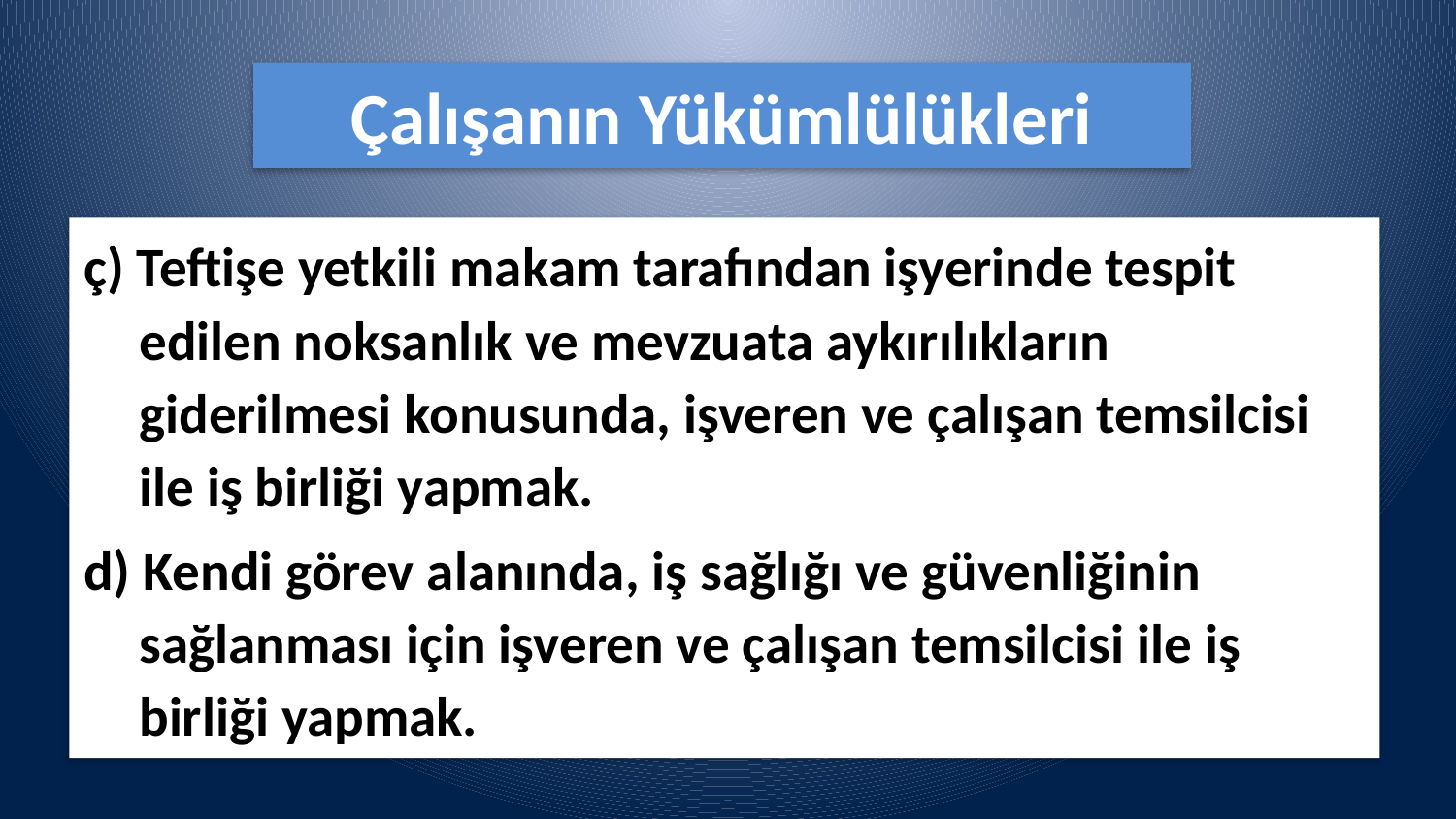

# Çalışanın Yükümlülükleri
ç) Teftişe yetkili makam tarafından işyerinde tespit edilen noksanlık ve mevzuata aykırılıkların giderilmesi konusunda, işveren ve çalışan temsilcisi ile iş birliği yapmak.
d) Kendi görev alanında, iş sağlığı ve güvenliğinin sağlanması için işveren ve çalışan temsilcisi ile iş birliği yapmak.